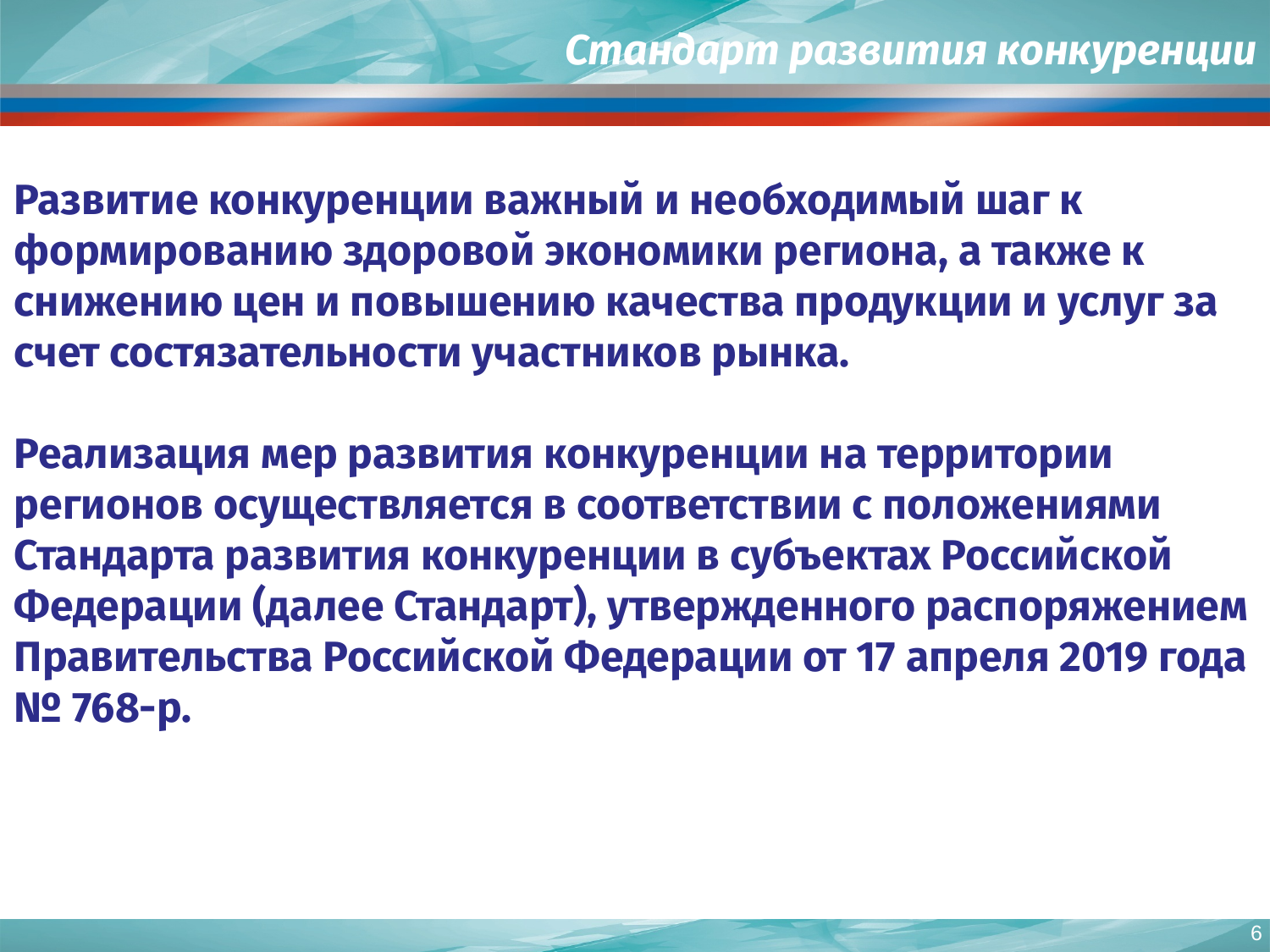

# Стандарт развития конкуренции
Развитие конкуренции важный и необходимый шаг к формированию здоровой экономики региона, а также к снижению цен и повышению качества продукции и услуг за счет состязательности участников рынка.

Реализация мер развития конкуренции на территории регионов осуществляется в соответствии с положениями Стандарта развития конкуренции в субъектах Российской Федерации (далее Стандарт), утвержденного распоряжением Правительства Российской Федерации от 17 апреля 2019 года № 768-р.

6